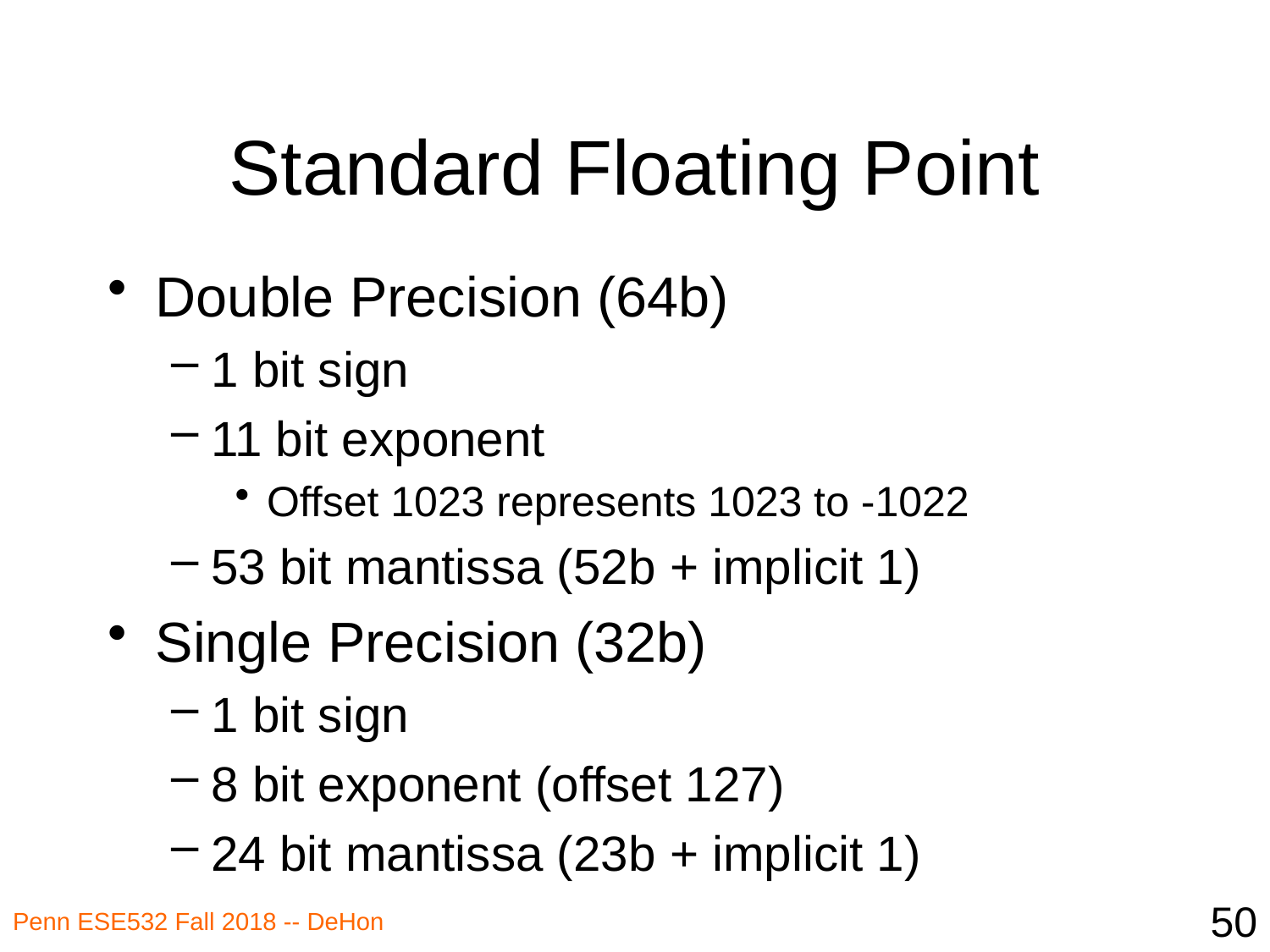

# Standard Floating Point
Double Precision (64b)
1 bit sign
11 bit exponent
Offset 1023 represents 1023 to -1022
53 bit mantissa (52b + implicit 1)
Single Precision (32b)
1 bit sign
8 bit exponent (offset 127)
24 bit mantissa (23b + implicit 1)

50
Penn ESE532 Fall 2018 -- DeHon